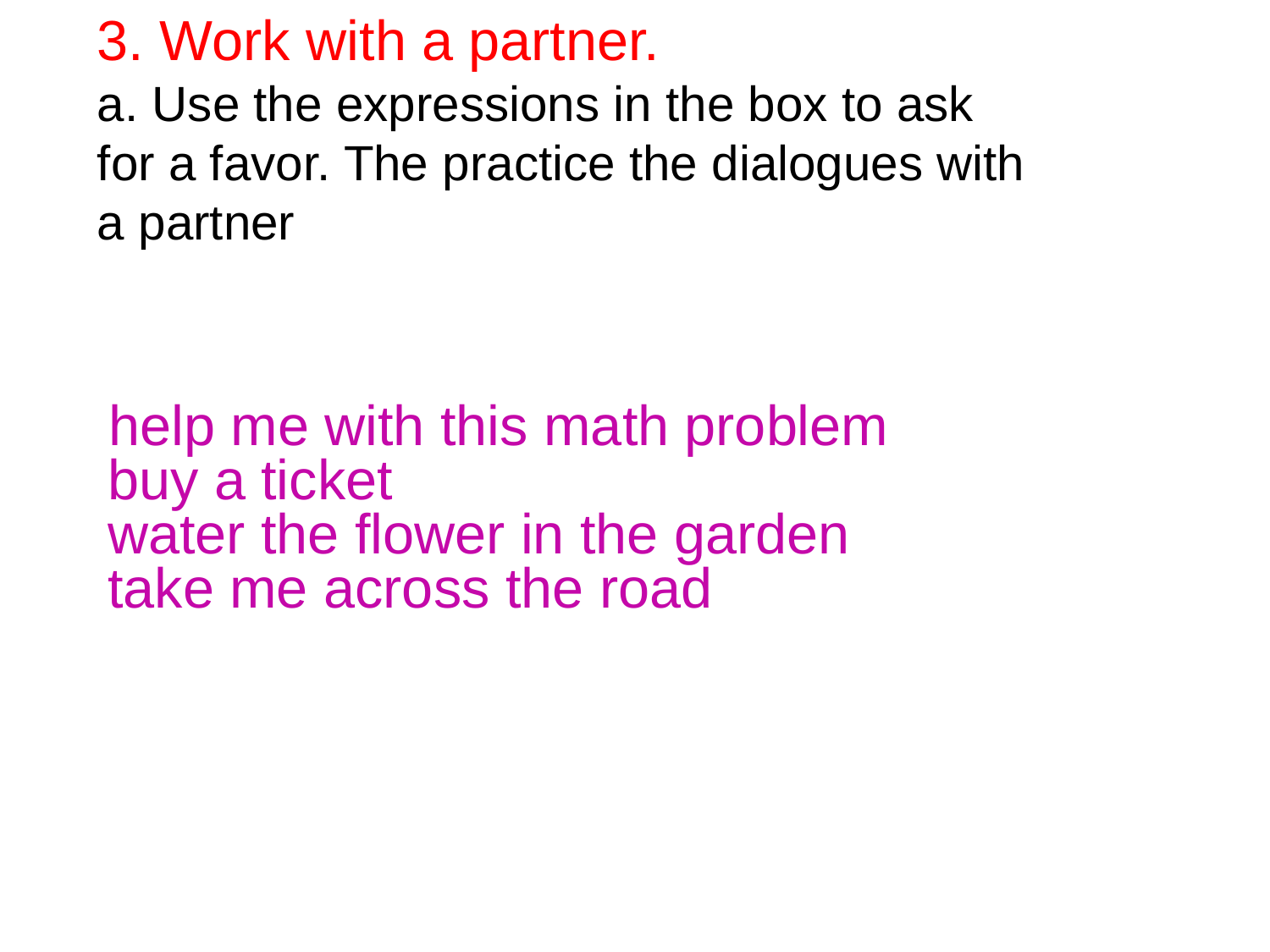

# 3. Work with a partner. a. Use the expressions in the box to ask for a favor. The practice the dialogues with a partner

help me with this math problem
 buy a ticket
 water the flower in the garden
 take me across the road